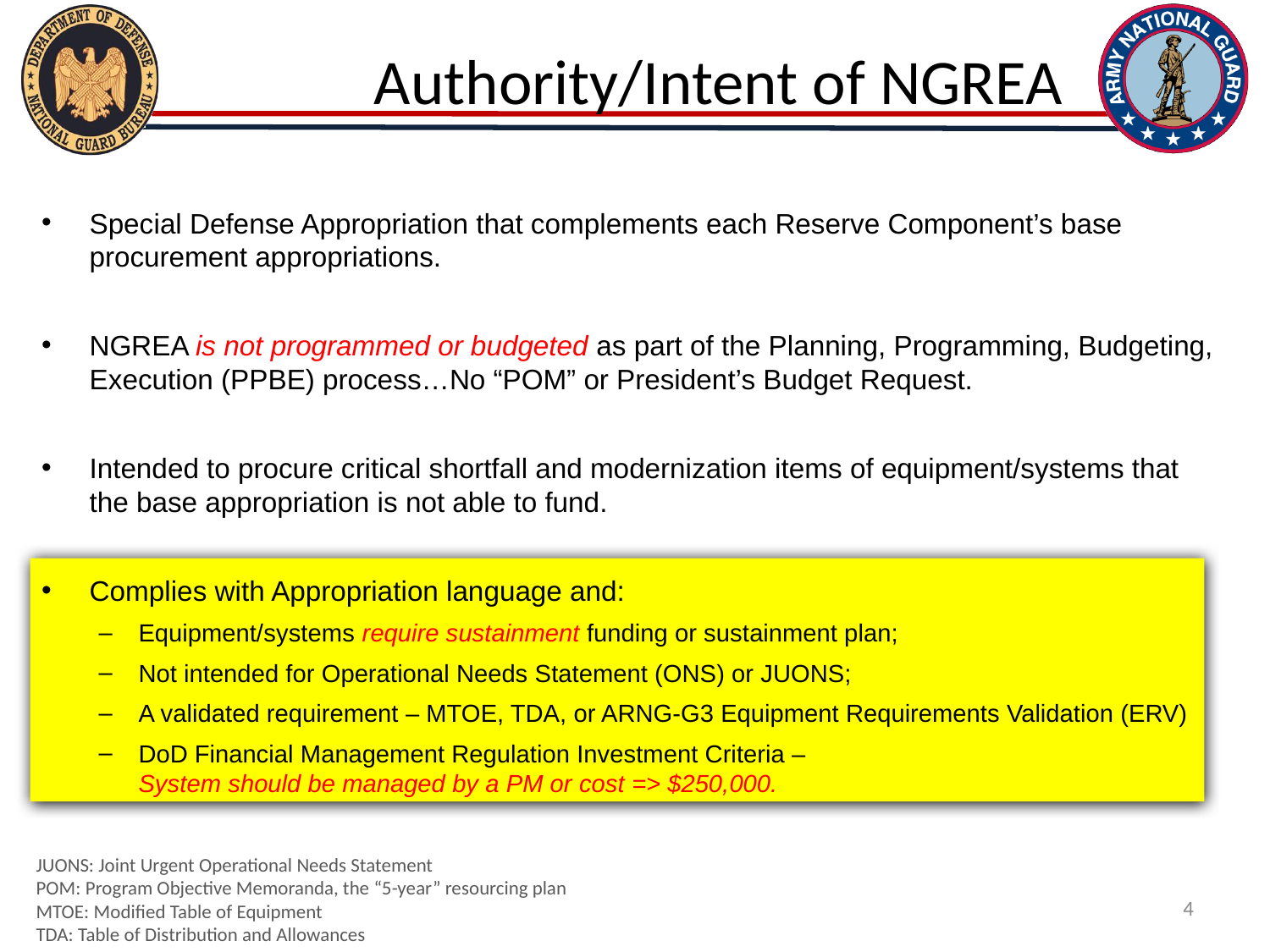

# Authority/Intent of NGREA
Special Defense Appropriation that complements each Reserve Component’s base procurement appropriations.

NGREA is not programmed or budgeted as part of the Planning, Programming, Budgeting, Execution (PPBE) process…No “POM” or President’s Budget Request.

Intended to procure critical shortfall and modernization items of equipment/systems that the base appropriation is not able to fund.

Complies with Appropriation language and:
Equipment/systems require sustainment funding or sustainment plan;
Not intended for Operational Needs Statement (ONS) or JUONS;
A validated requirement – MTOE, TDA, or ARNG-G3 Equipment Requirements Validation (ERV)
DoD Financial Management Regulation Investment Criteria –
System should be managed by a PM or cost => $250,000.

JUONS: Joint Urgent Operational Needs Statement
POM: Program Objective Memoranda, the “5-year” resourcing plan
MTOE: Modified Table of Equipment
TDA: Table of Distribution and Allowances
4